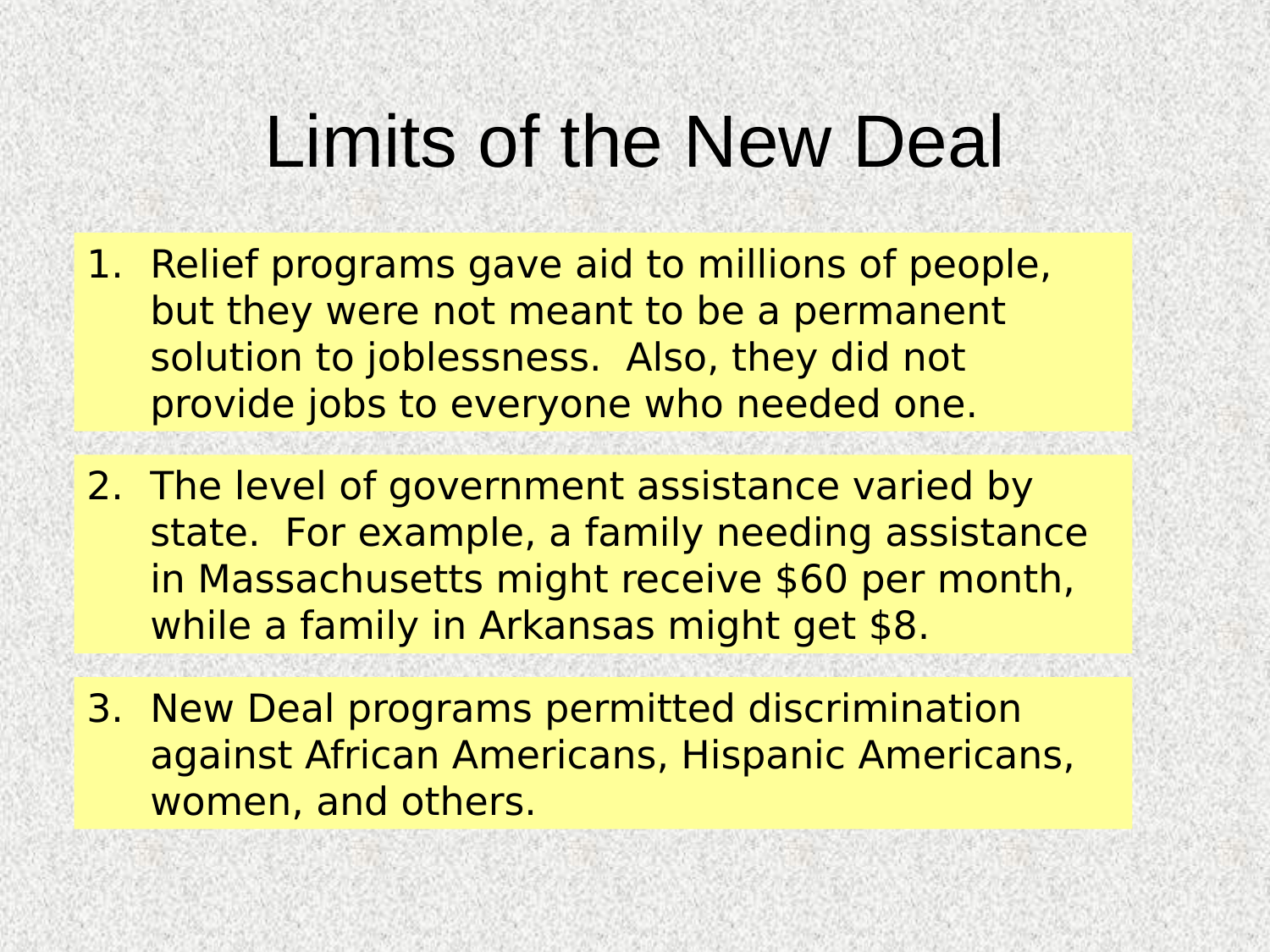

# Limits of the New Deal
Relief programs gave aid to millions of people, but they were not meant to be a permanent solution to joblessness.  Also, they did not provide jobs to everyone who needed one.
The level of government assistance varied by state.  For example, a family needing assistance in Massachusetts might receive $60 per month, while a family in Arkansas might get $8.
New Deal programs permitted discrimination against African Americans, Hispanic Americans, women, and others.